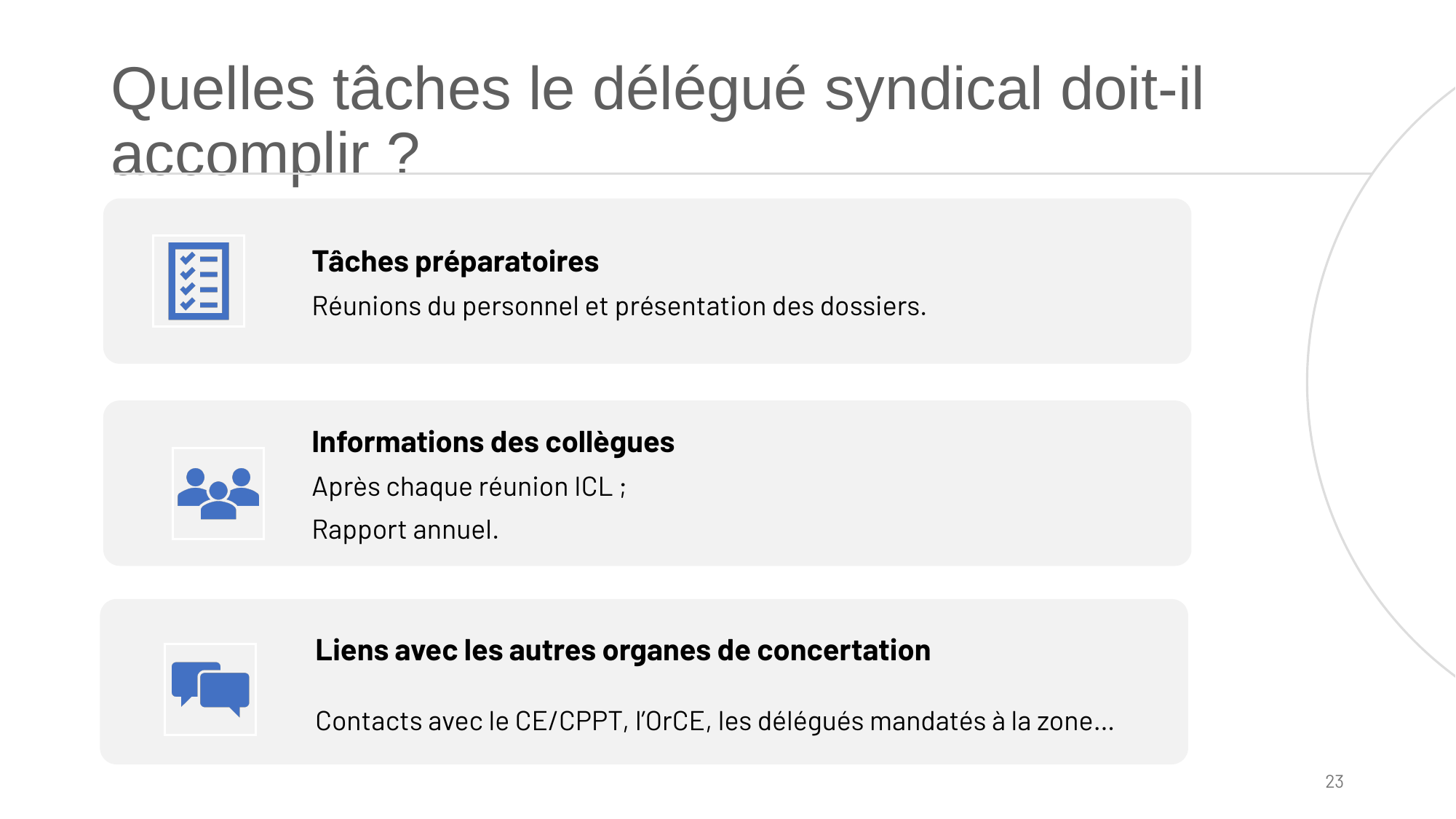

# Quelles tâches le délégué syndical doit-il accomplir ?
Tâches préparatoires
Réunions du personnel et présentation des dossiers.
Informations des collègues
Après chaque réunion ICL ;
Rapport annuel.

Liens avec les autres organes de concertation

Contacts avec le CE/CPPT, l’OrCE, les délégués mandatés à la zone…

23